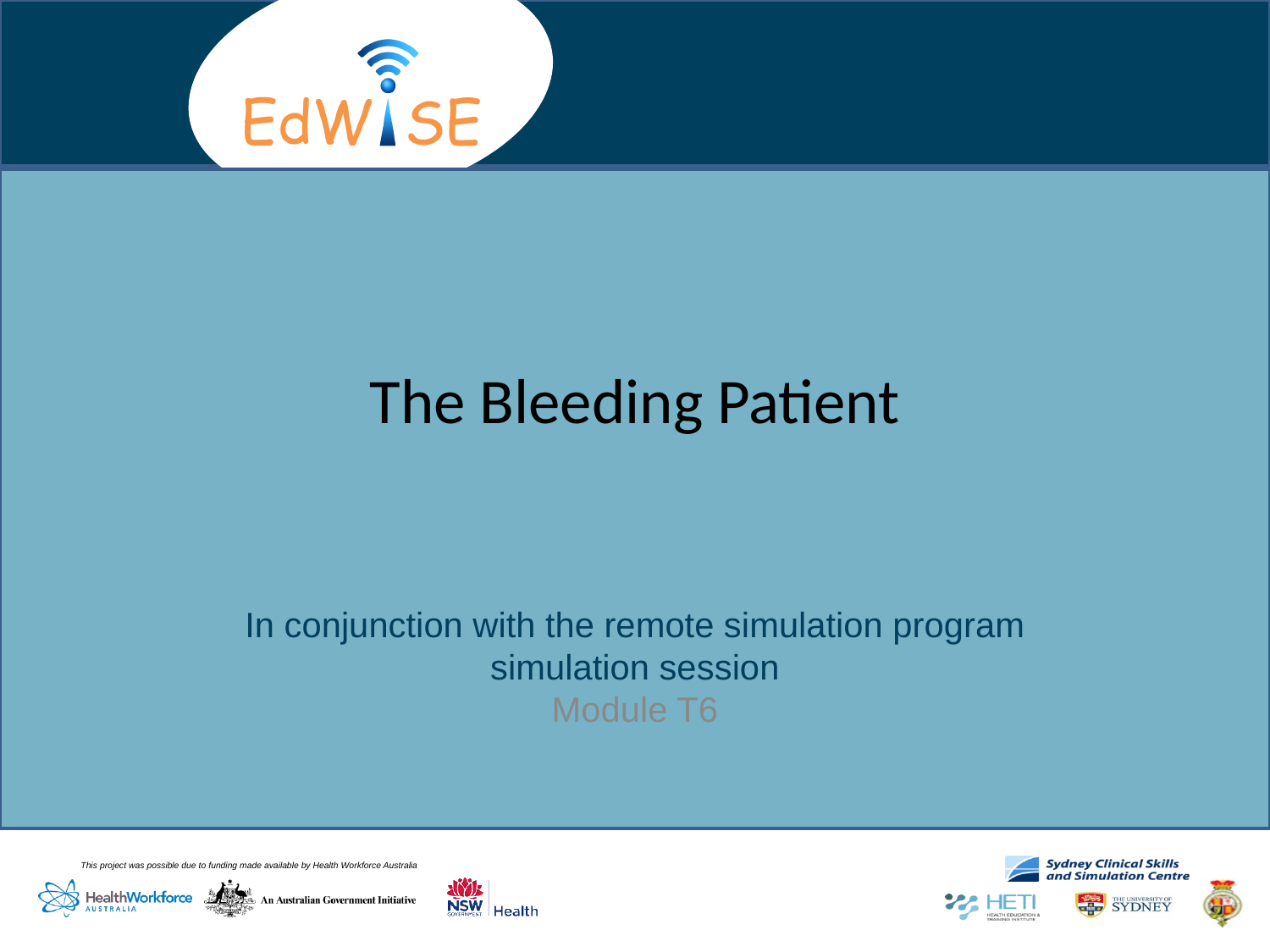

# The Bleeding Patient
In conjunction with the remote simulation program simulation session
Module T6